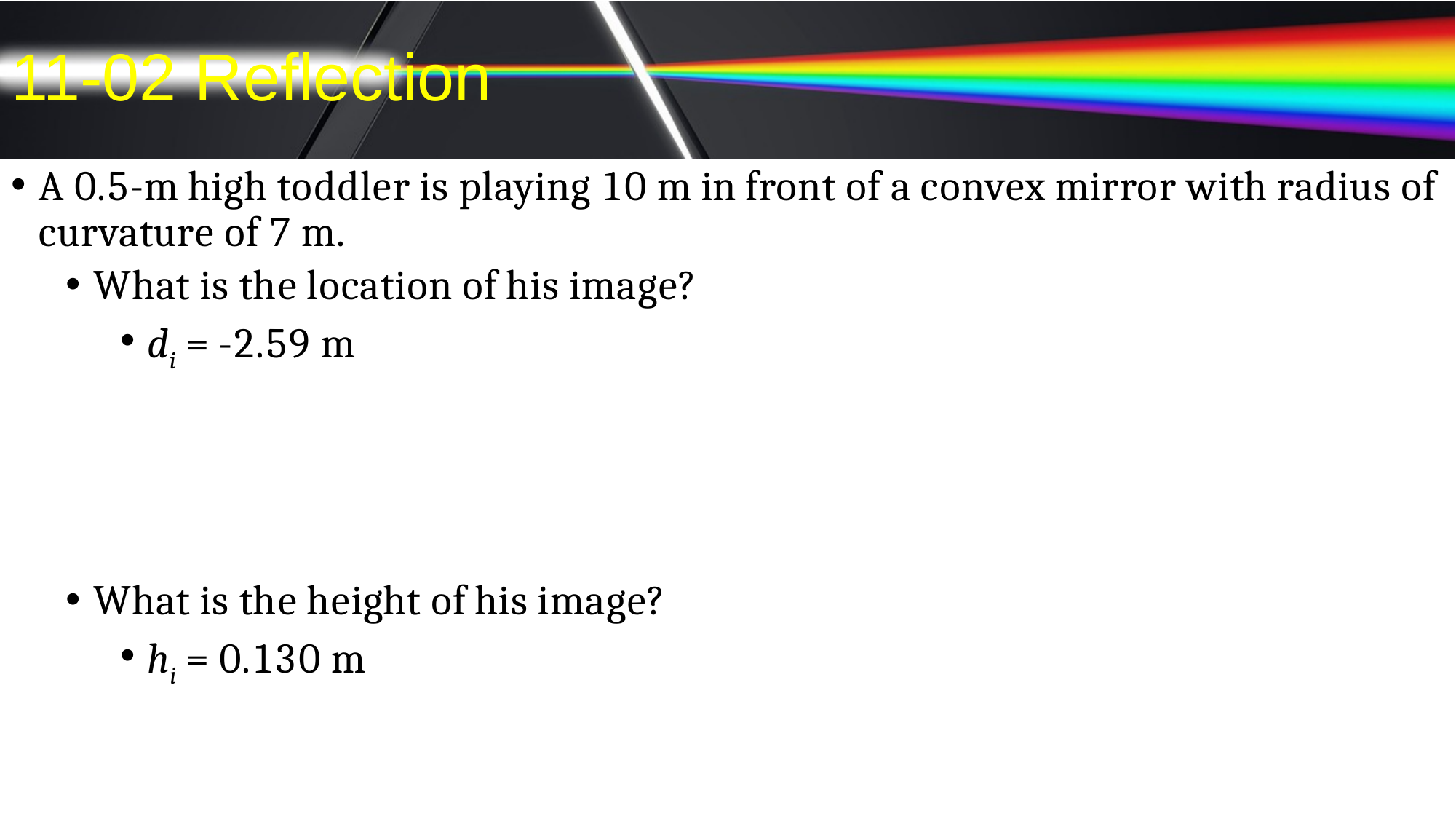

# 11-02 Reflection
A 0.5-m high toddler is playing 10 m in front of a convex mirror with radius of curvature of 7 m.
What is the location of his image?
di = -2.59 m

What is the height of his image?
hi = 0.130 m